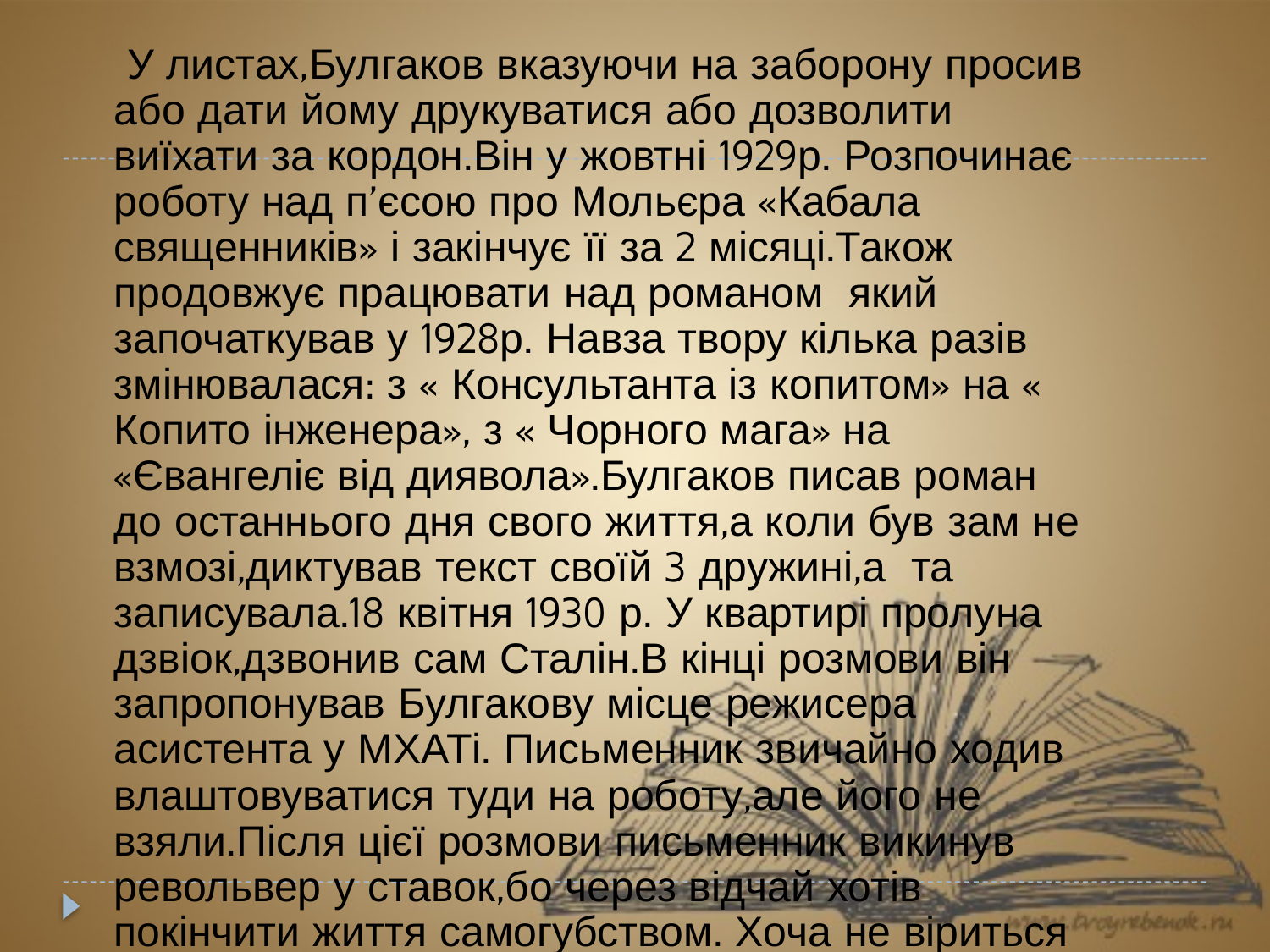

У листах,Булгаков вказуючи на заборону просив або дати йому друкуватися або дозволити виїхати за кордон.Він у жовтні 1929р. Розпочинає роботу над п’єсою про Мольєра «Кабала священників» і закінчує її за 2 місяці.Також продовжує працювати над романом  який започаткував у 1928р. Навза твору кілька разів змінювалася: з « Консультанта із копитом» на « Копито інженера», з « Чорного мага» на «Євангеліє від диявола».Булгаков писав роман до останнього дня свого життя,а коли був зам не взмозі,диктував текст своїй 3 дружині,а  та записувала.18 квітня 1930 р. У квартирі пролуна дзвіок,дзвонив сам Сталін.В кінці розмови він запропонував Булгакову місце режисера асистента у МХАТі. Письменник звичайно ходив влаштовуватися туди на роботу,але його не взяли.Після цієї розмови письменник викинув револьвер у ставок,бо через відчай хотів покінчити життя самогубством. Хоча не віриться що він би зважився на цей крок, адже в його серці зароджувалося нове,шалене кохання